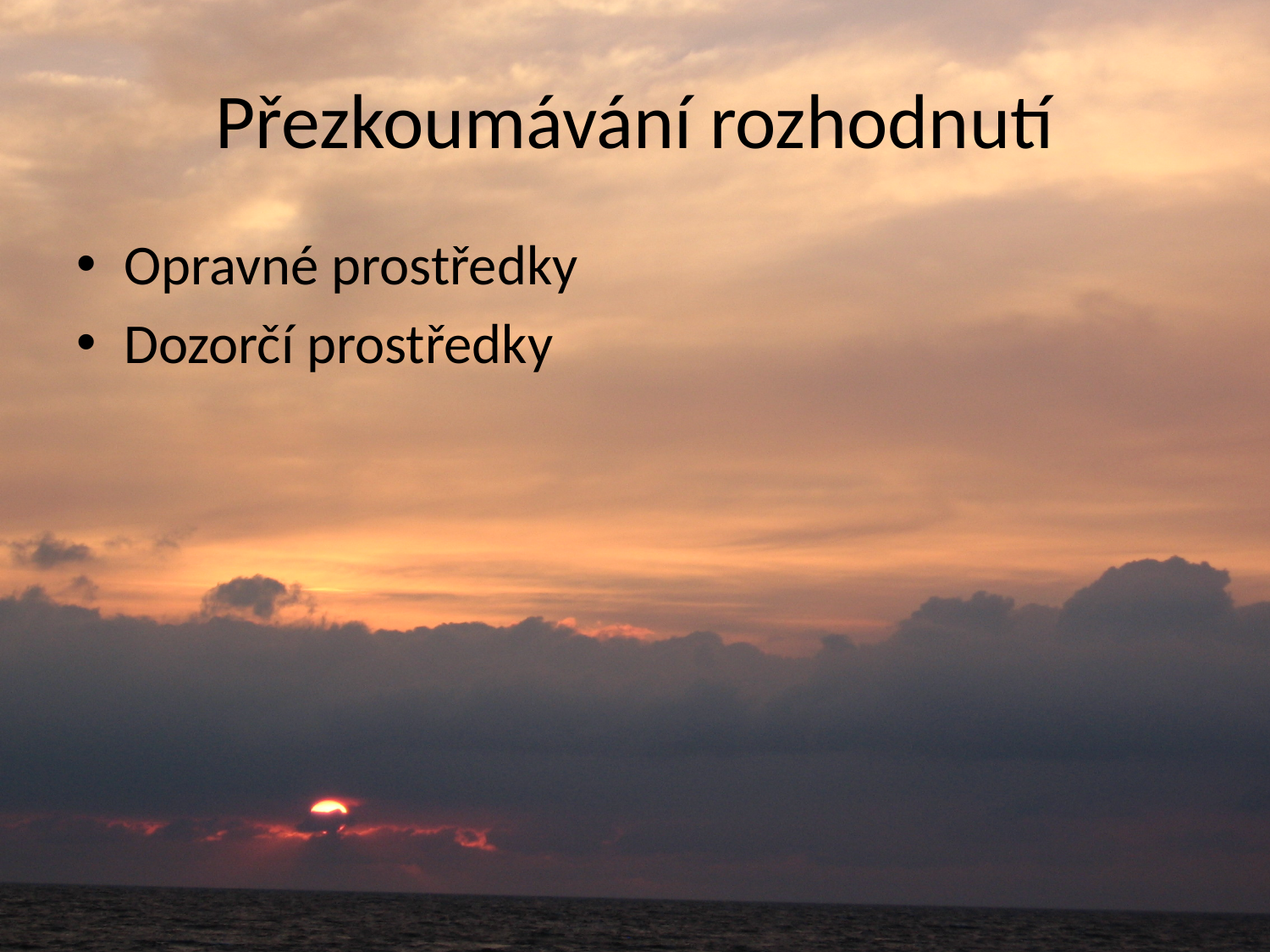

# Přezkoumávání rozhodnutí
Opravné prostředky
Dozorčí prostředky